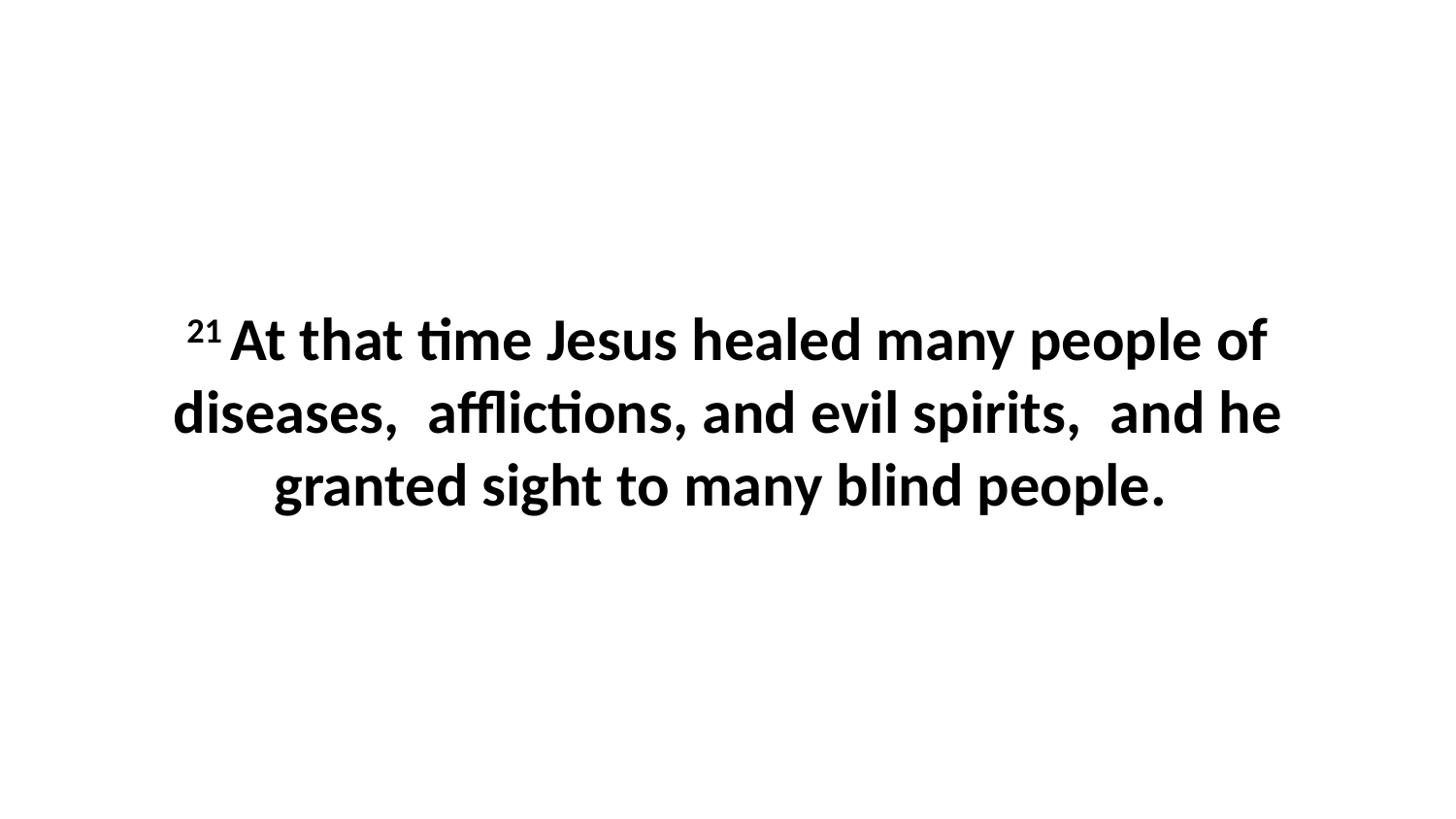

21 At that time Jesus healed many people of diseases,  afflictions, and evil spirits,  and he granted sight to many blind people.